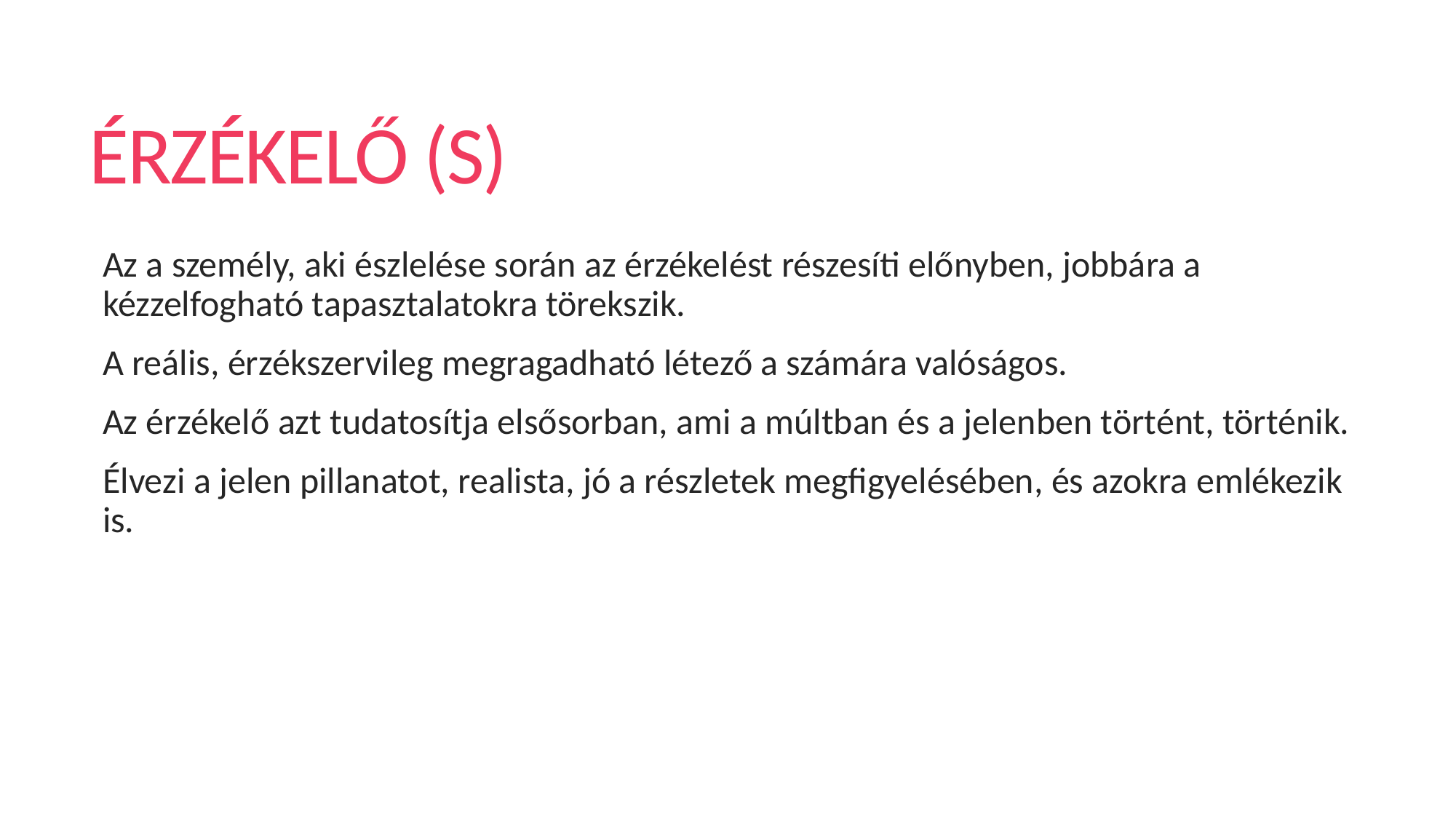

# ÉRZÉKELŐ (S)
Az a személy, aki észlelése során az érzékelést részesíti előnyben, jobbára a kézzelfogható tapasztalatokra törekszik.
A reális, érzékszervileg megragadható létező a számára valóságos.
Az érzékelő azt tudatosítja elsősorban, ami a múltban és a jelenben történt, történik.
Élvezi a jelen pillanatot, realista, jó a részletek megfigyelésében, és azokra emlékezik is.
65